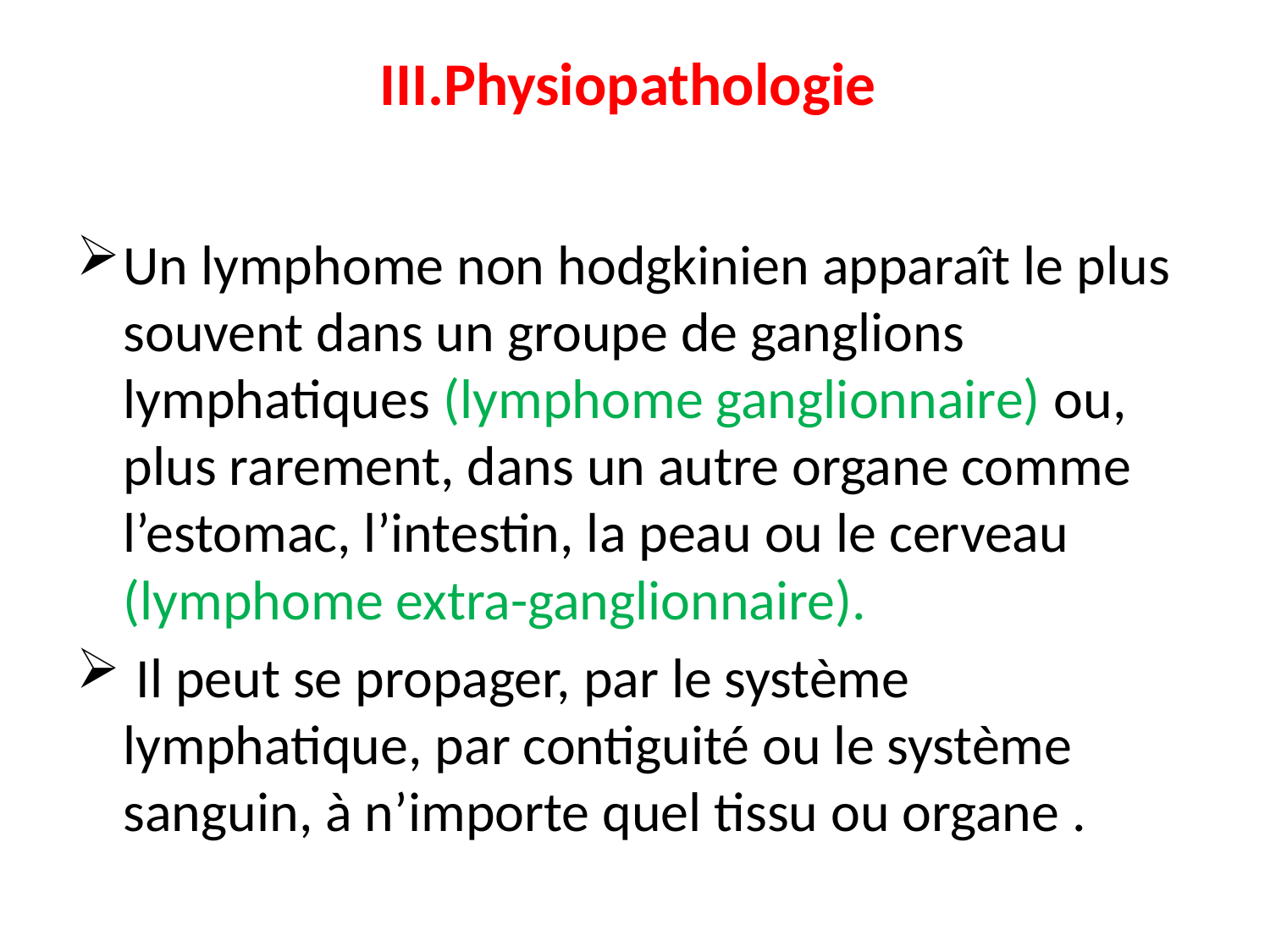

# III.Physiopathologie
Un lymphome non hodgkinien apparaît le plus souvent dans un groupe de ganglions lymphatiques (lymphome ganglionnaire) ou, plus rarement, dans un autre organe comme l’estomac, l’intestin, la peau ou le cerveau (lymphome extra-ganglionnaire).
 Il peut se propager, par le système lymphatique, par contiguité ou le système sanguin, à n’importe quel tissu ou organe .